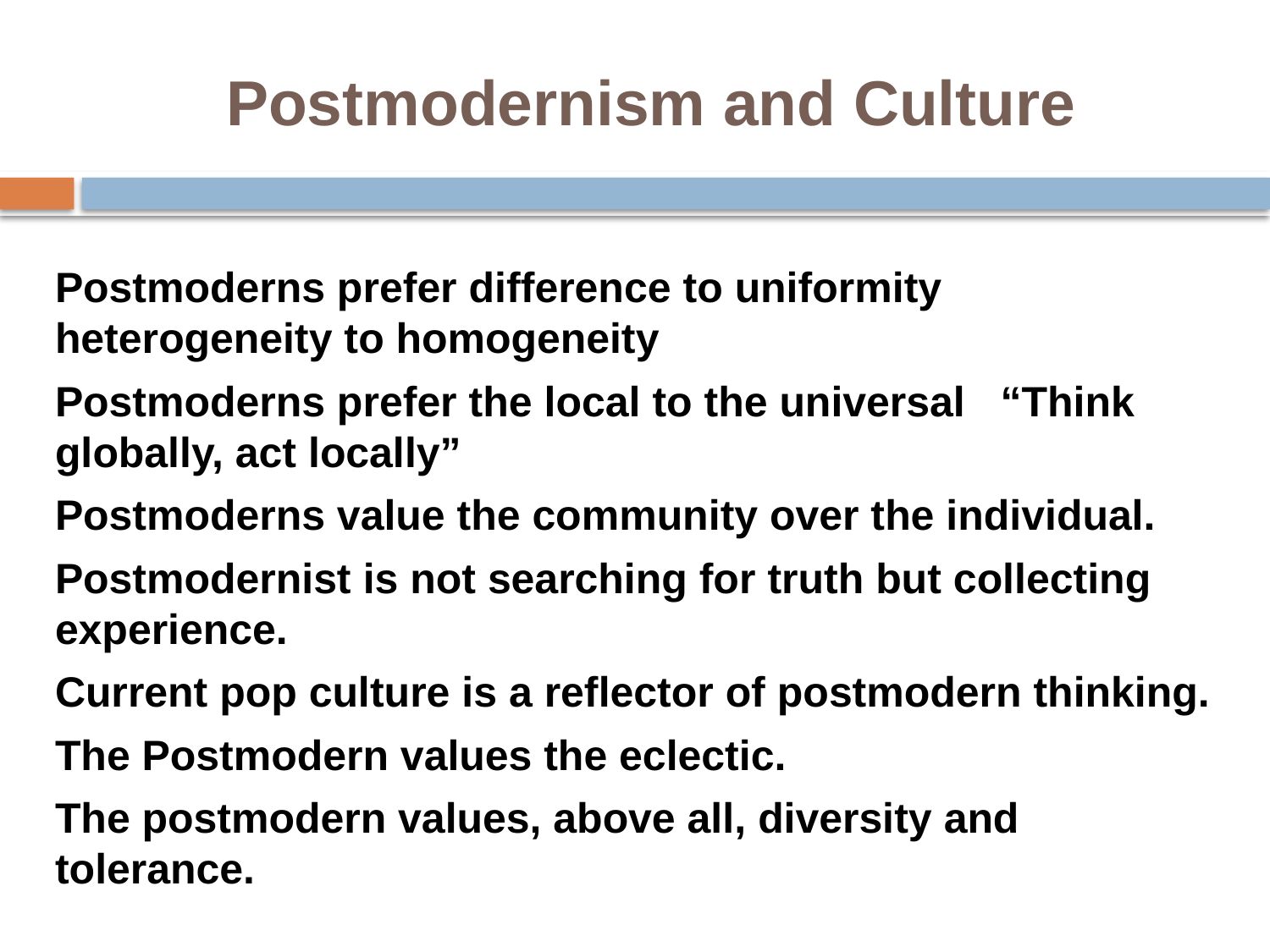

# Postmodernism and Culture
Postmoderns prefer difference to uniformity   heterogeneity to homogeneity
Postmoderns prefer the local to the universal   “Think globally, act locally”
Postmoderns value the community over the individual.
Postmodernist is not searching for truth but collecting experience.
Current pop culture is a reflector of postmodern thinking.
The Postmodern values the eclectic.
The postmodern values, above all, diversity and tolerance.